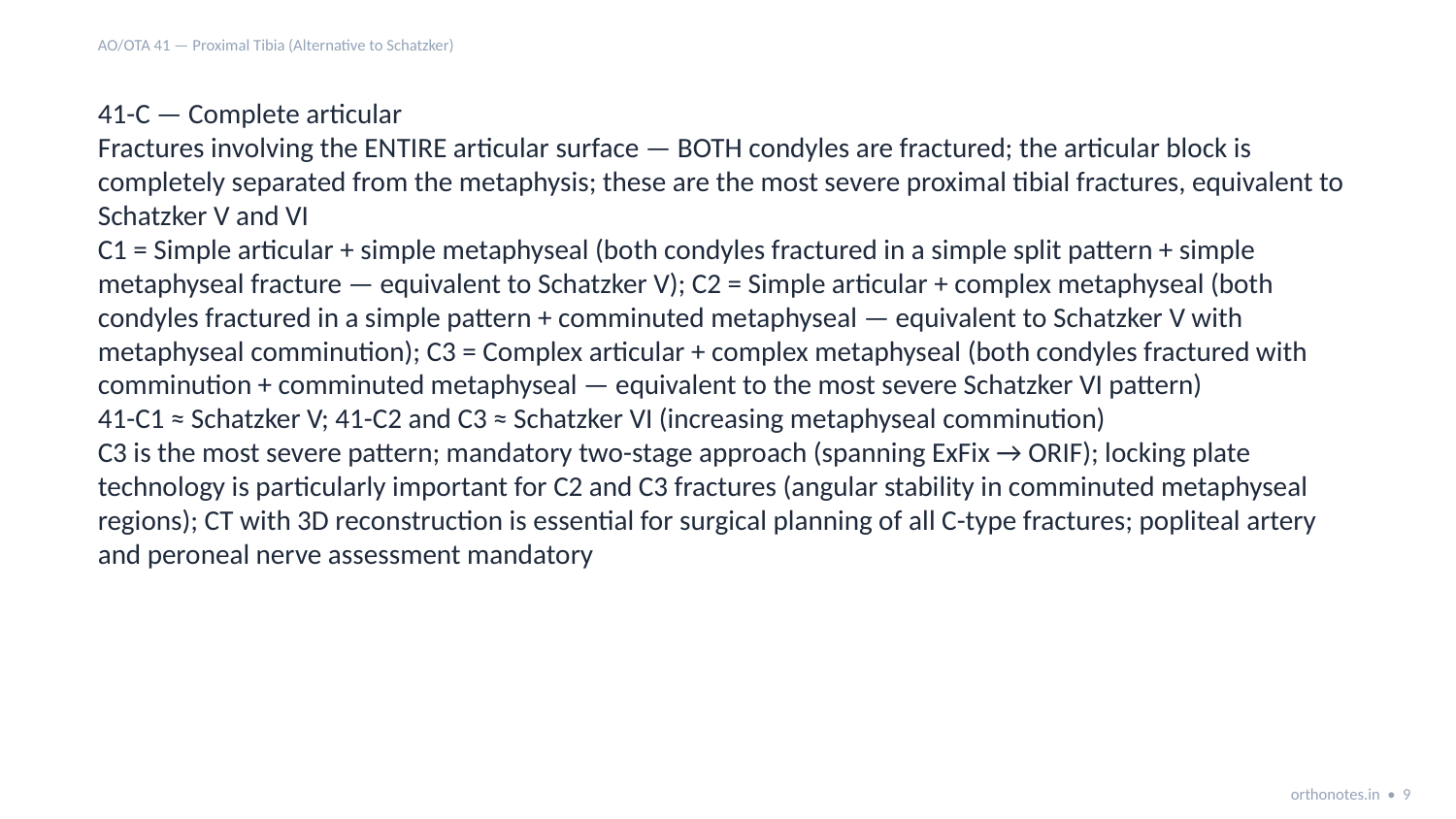

AO/OTA 41 — Proximal Tibia (Alternative to Schatzker)
41-C — Complete articular
Fractures involving the ENTIRE articular surface — BOTH condyles are fractured; the articular block is completely separated from the metaphysis; these are the most severe proximal tibial fractures, equivalent to Schatzker V and VI
C1 = Simple articular + simple metaphyseal (both condyles fractured in a simple split pattern + simple metaphyseal fracture — equivalent to Schatzker V); C2 = Simple articular + complex metaphyseal (both condyles fractured in a simple pattern + comminuted metaphyseal — equivalent to Schatzker V with metaphyseal comminution); C3 = Complex articular + complex metaphyseal (both condyles fractured with comminution + comminuted metaphyseal — equivalent to the most severe Schatzker VI pattern)
41-C1 ≈ Schatzker V; 41-C2 and C3 ≈ Schatzker VI (increasing metaphyseal comminution)
C3 is the most severe pattern; mandatory two-stage approach (spanning ExFix → ORIF); locking plate technology is particularly important for C2 and C3 fractures (angular stability in comminuted metaphyseal regions); CT with 3D reconstruction is essential for surgical planning of all C-type fractures; popliteal artery and peroneal nerve assessment mandatory
orthonotes.in  •  9